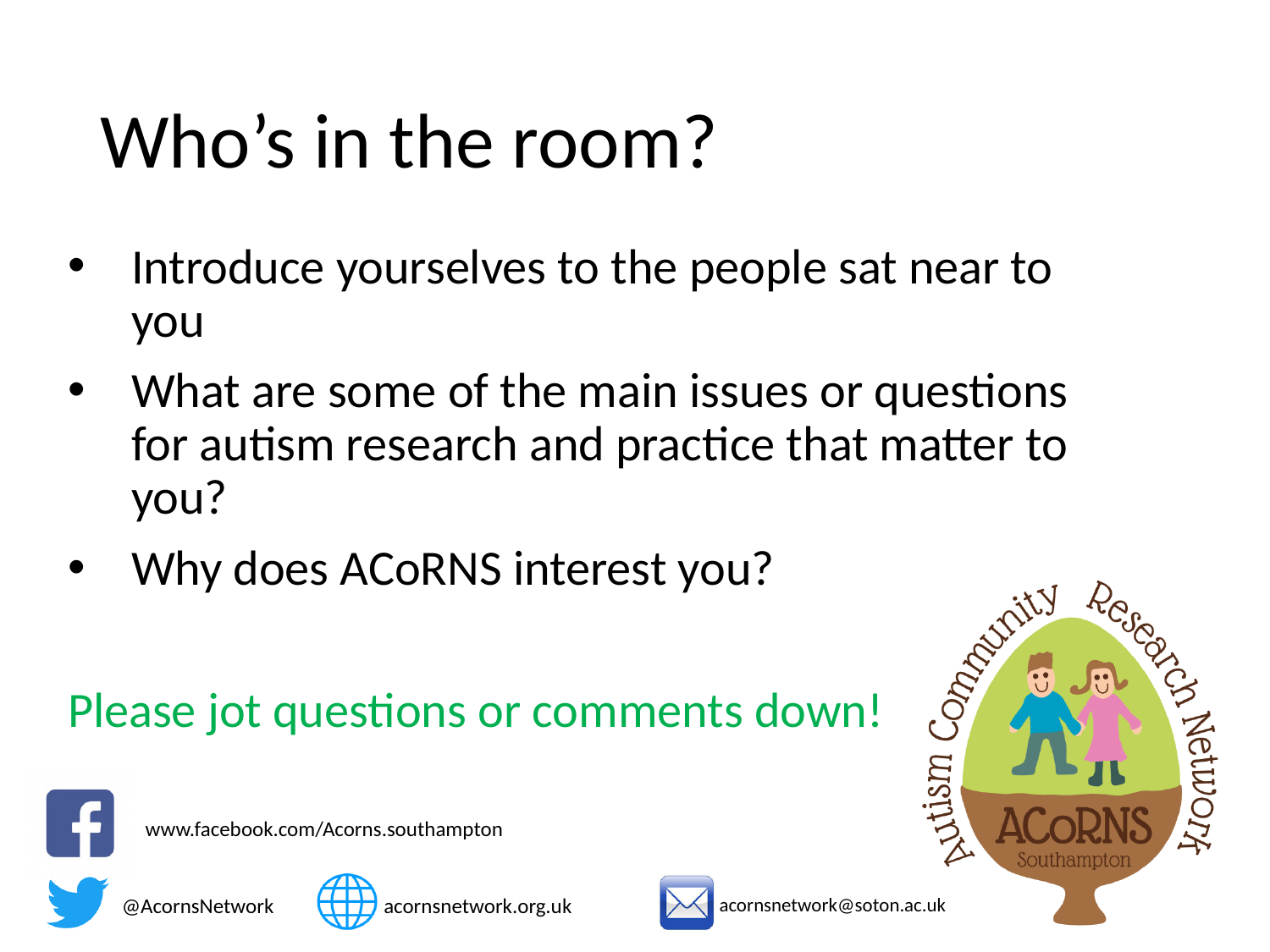

# Who’s in the room?
Introduce yourselves to the people sat near to you
What are some of the main issues or questions  for autism research and practice that matter to you?
Why does ACoRNS interest you?

Please jot questions or comments down!